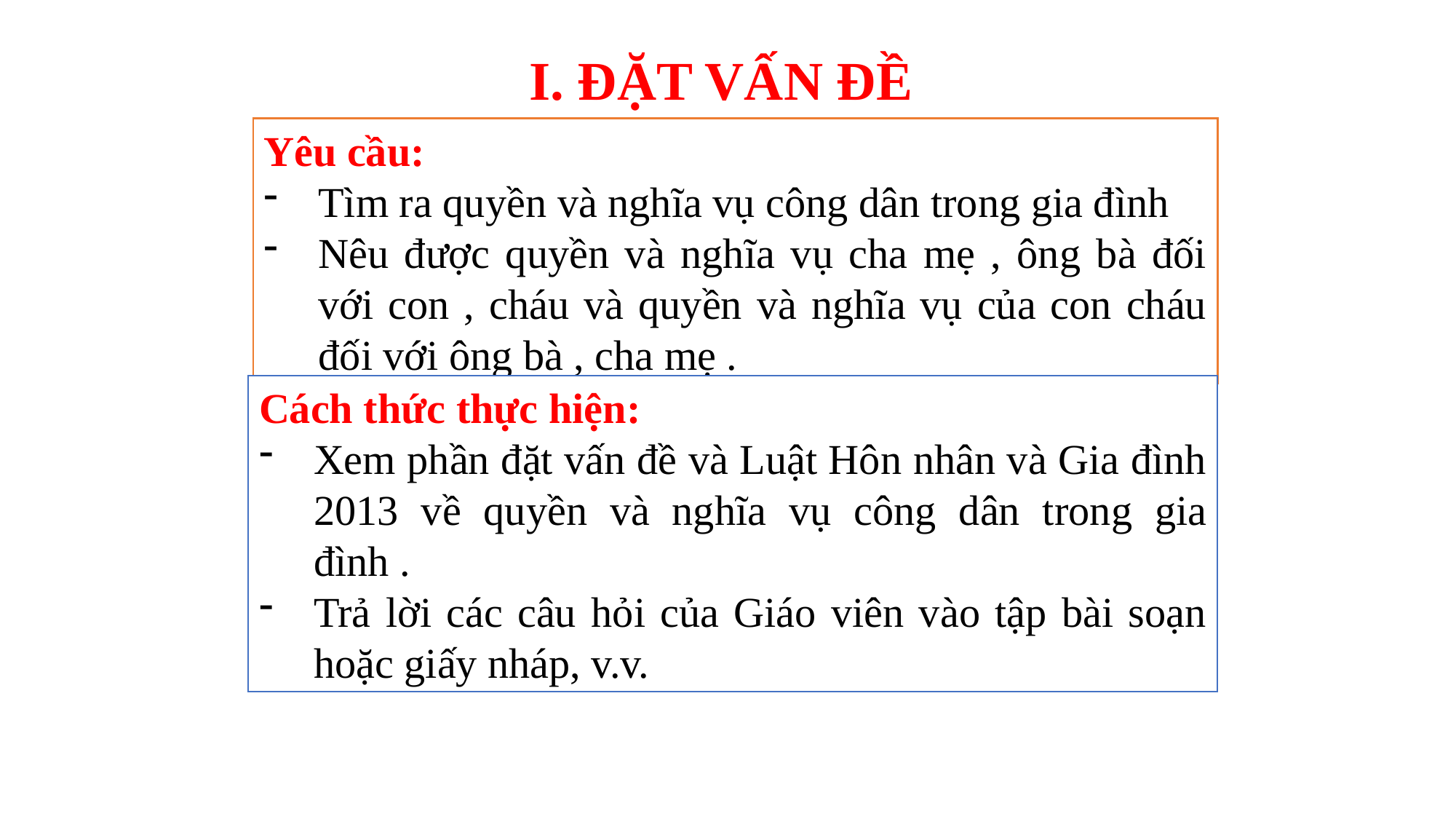

I. ĐẶT VẤN ĐỀ
Yêu cầu:
Tìm ra quyền và nghĩa vụ công dân trong gia đình
Nêu được quyền và nghĩa vụ cha mẹ , ông bà đối với con , cháu và quyền và nghĩa vụ của con cháu đối với ông bà , cha mẹ .
Cách thức thực hiện:
Xem phần đặt vấn đề và Luật Hôn nhân và Gia đình 2013 về quyền và nghĩa vụ công dân trong gia đình .
Trả lời các câu hỏi của Giáo viên vào tập bài soạn hoặc giấy nháp, v.v.